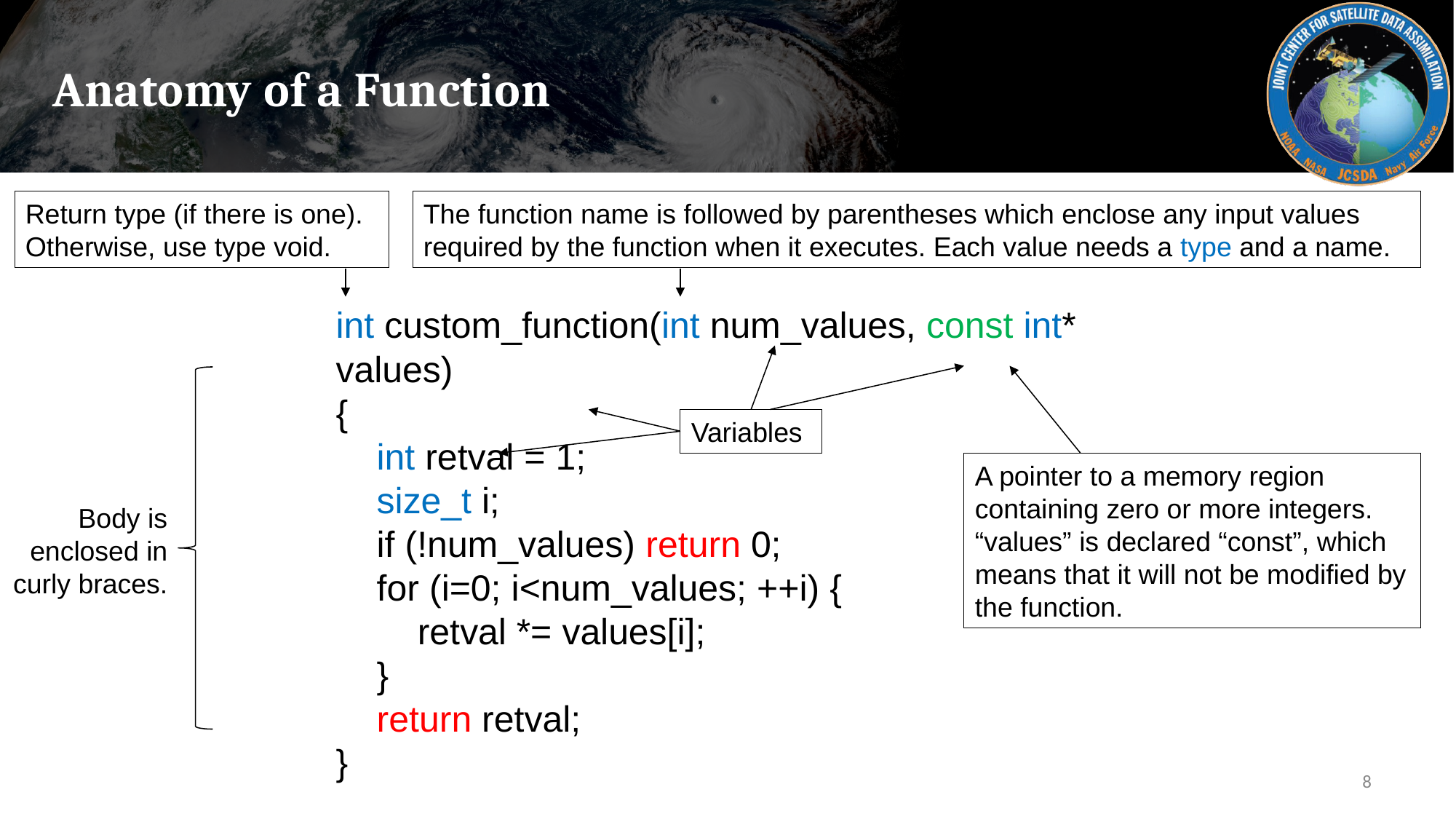

# Anatomy of a Function
Return type (if there is one). Otherwise, use type void.
The function name is followed by parentheses which enclose any input values required by the function when it executes. Each value needs a type and a name.
int custom_function(int num_values, const int* values)
{
    int retval = 1;
    size_t i;
    if (!num_values) return 0;
    for (i=0; i<num_values; ++i) {
        retval *= values[i];
    }
    return retval;
}

Variables
A pointer to a memory region containing zero or more integers. “values” is declared “const”, which means that it will not be modified by the function.
Body is enclosed in curly braces.
8